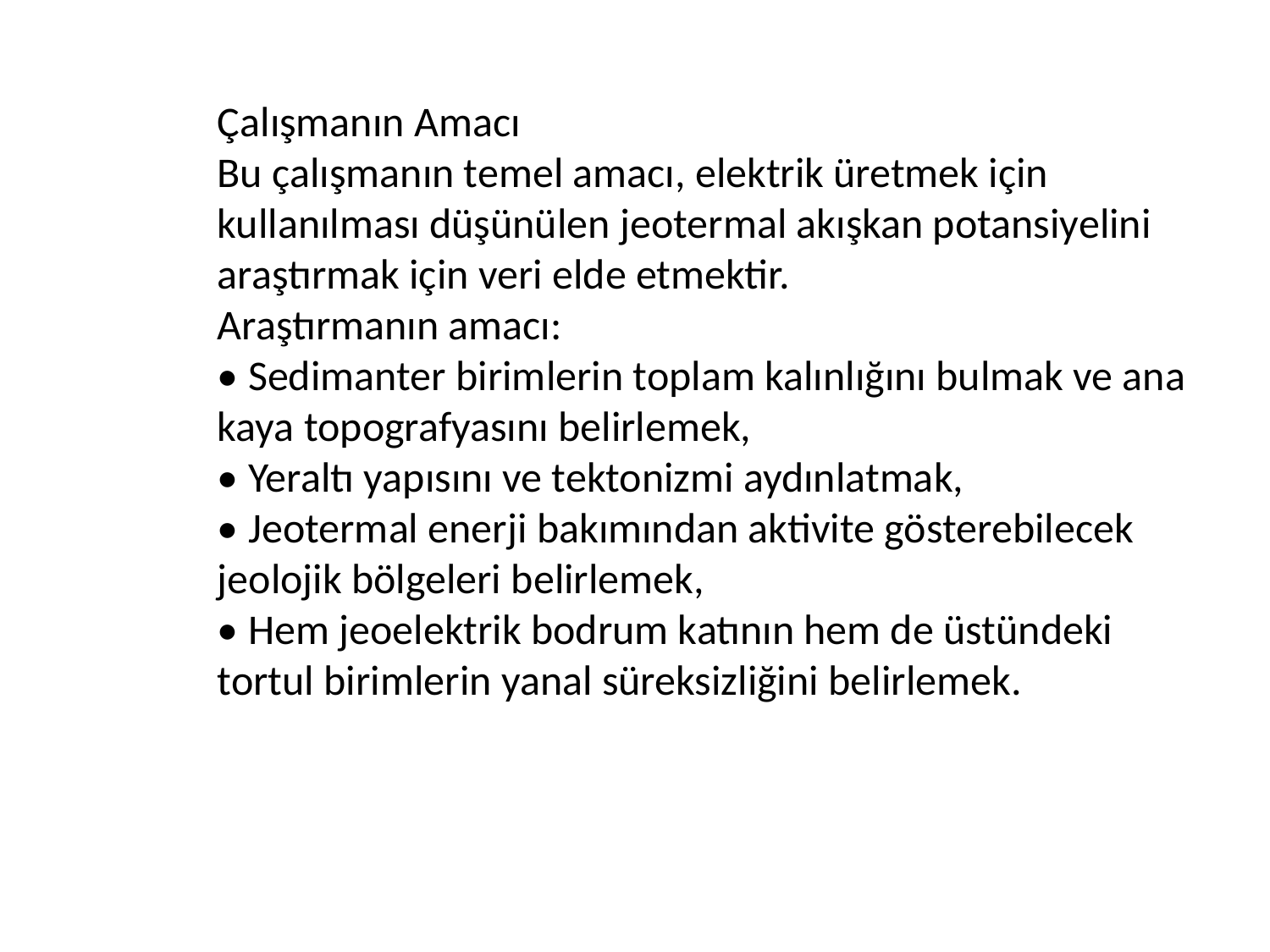

Çalışmanın Amacı
Bu çalışmanın temel amacı, elektrik üretmek için kullanılması düşünülen jeotermal akışkan potansiyelini araştırmak için veri elde etmektir.
Araştırmanın amacı:
• Sedimanter birimlerin toplam kalınlığını bulmak ve ana kaya topografyasını belirlemek,
• Yeraltı yapısını ve tektonizmi aydınlatmak,
• Jeotermal enerji bakımından aktivite gösterebilecek jeolojik bölgeleri belirlemek,
• Hem jeoelektrik bodrum katının hem de üstündeki tortul birimlerin yanal süreksizliğini belirlemek.